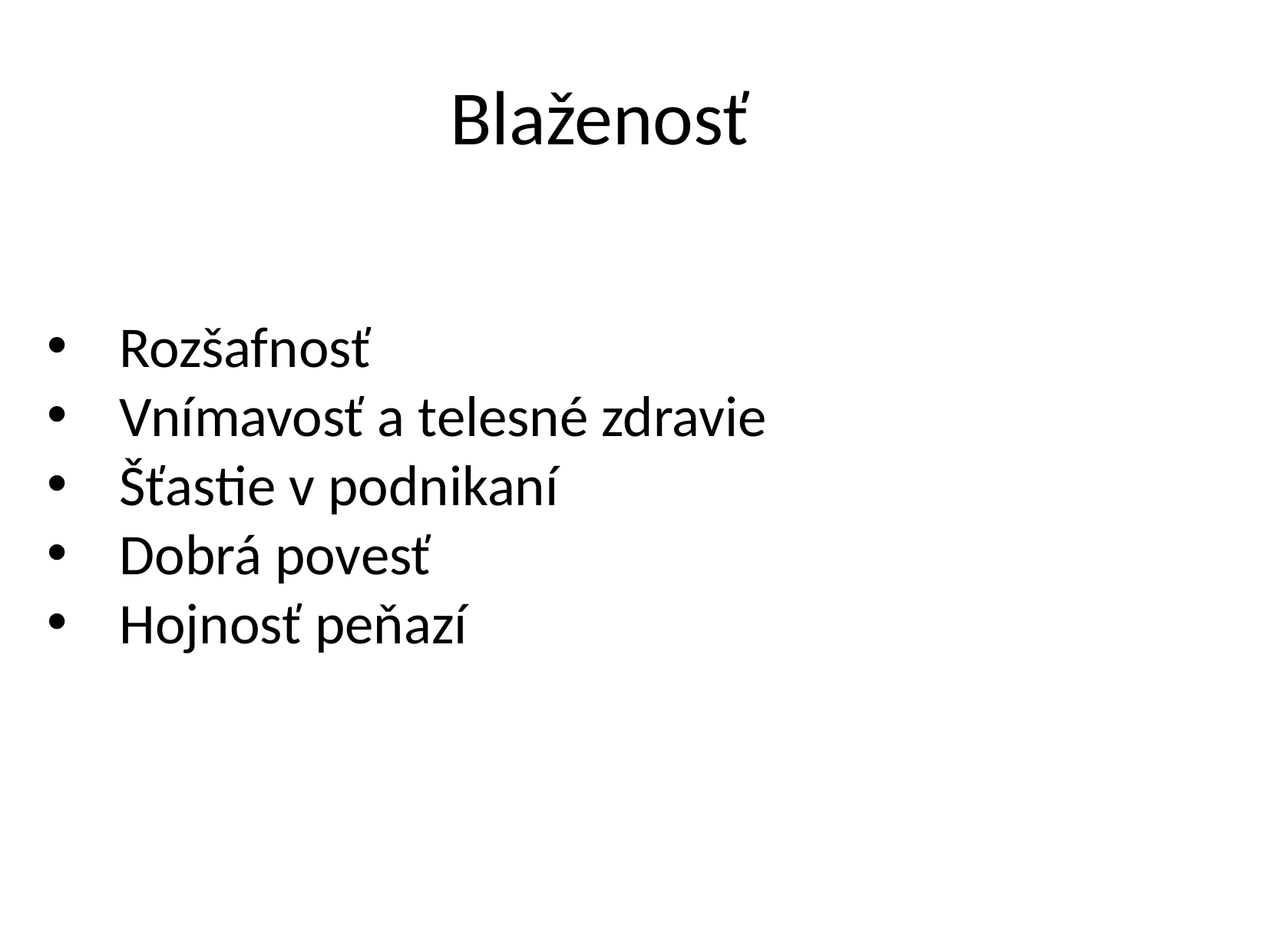

# Blaženosť
Rozšafnosť
Vnímavosť a telesné zdravie
Šťastie v podnikaní
Dobrá povesť
Hojnosť peňazí